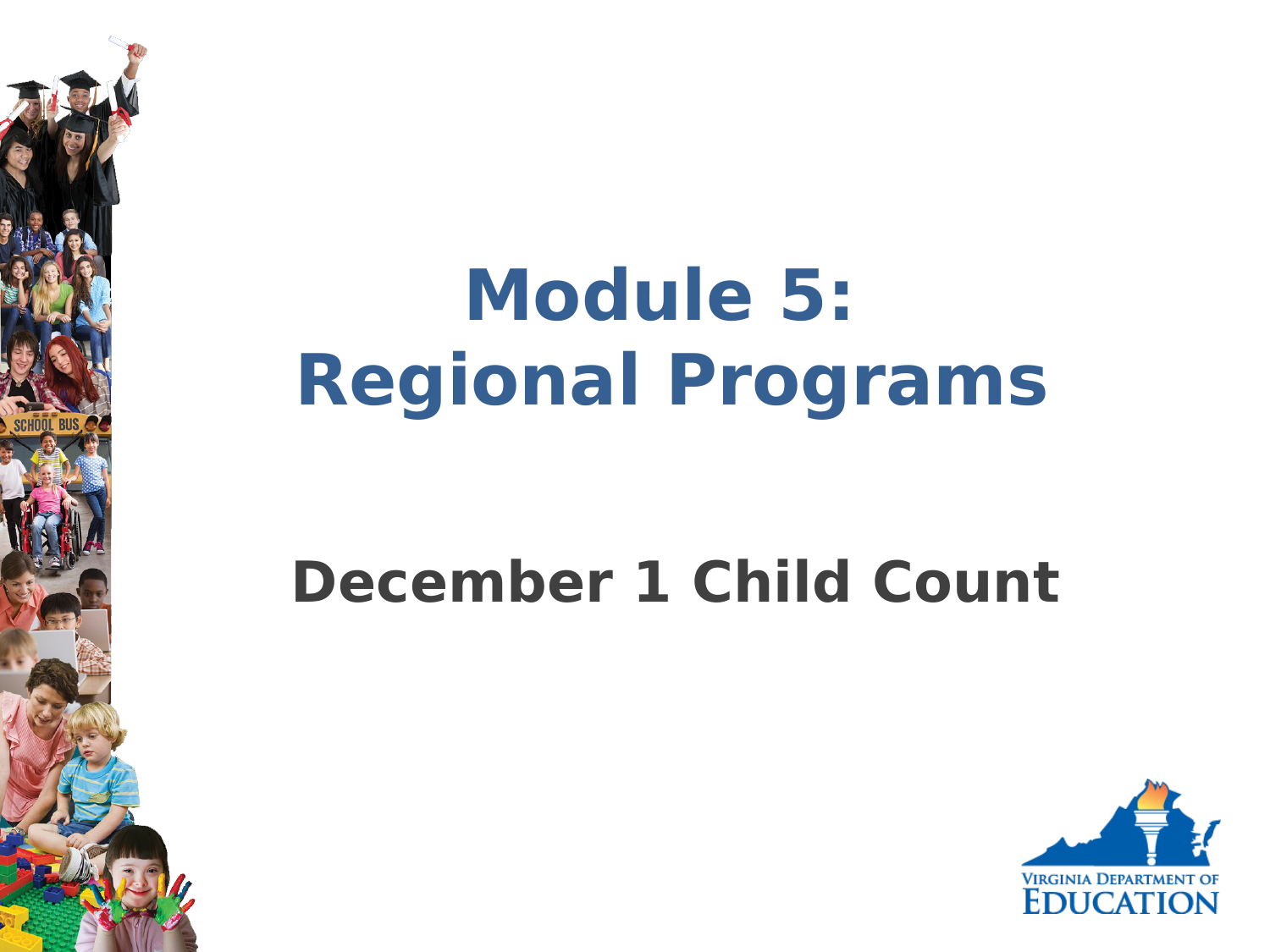

# Module 5: Regional Programs
December 1 Child Count